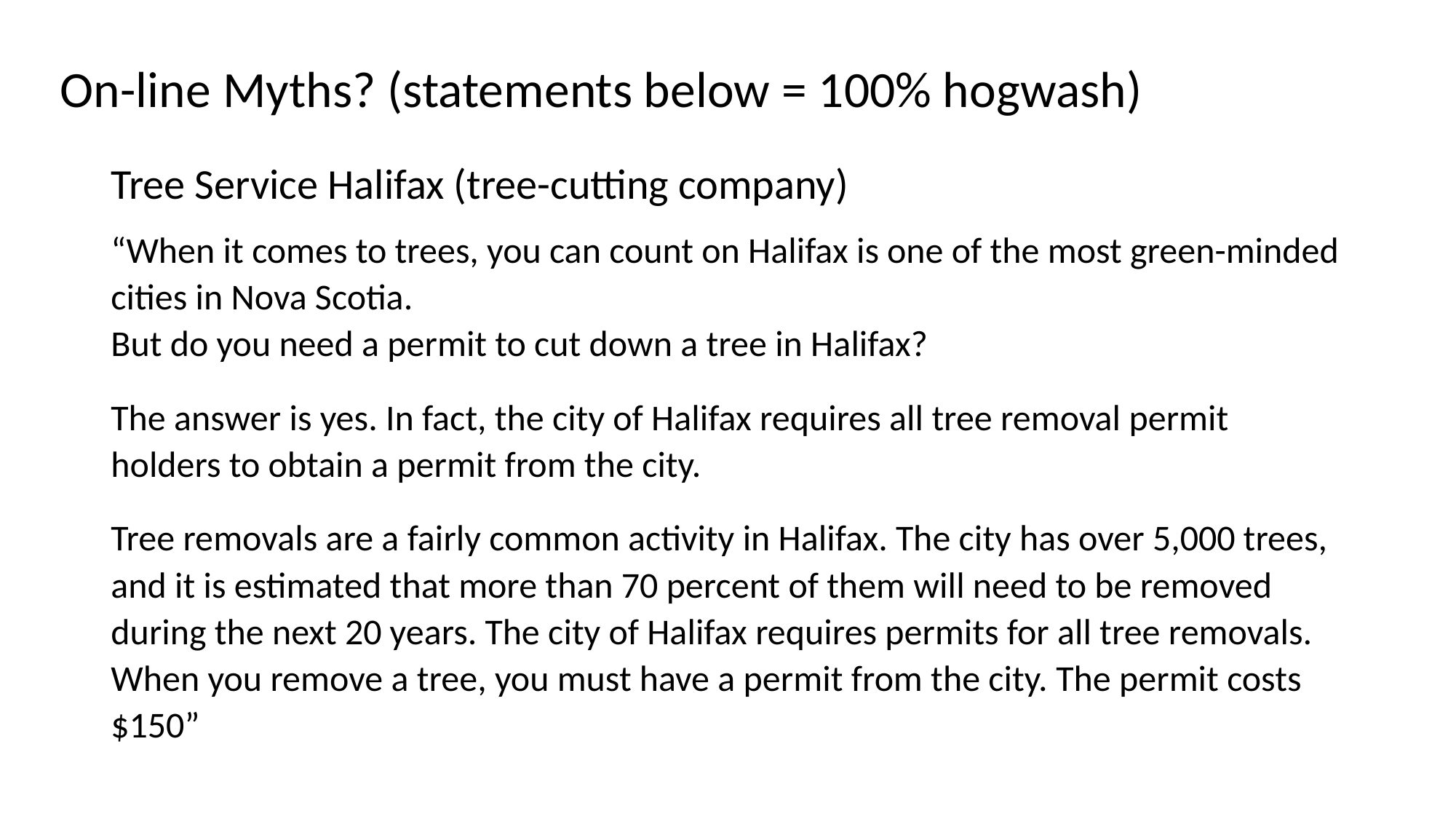

# On-line Myths? (statements below = 100% hogwash)
Tree Service Halifax (tree-cutting company)
“When it comes to trees, you can count on Halifax is one of the most green-minded cities in Nova Scotia.
But do you need a permit to cut down a tree in Halifax?
The answer is yes. In fact, the city of Halifax requires all tree removal permit holders to obtain a permit from the city.
Tree removals are a fairly common activity in Halifax. The city has over 5,000 trees, and it is estimated that more than 70 percent of them will need to be removed during the next 20 years. The city of Halifax requires permits for all tree removals. When you remove a tree, you must have a permit from the city. The permit costs $150”